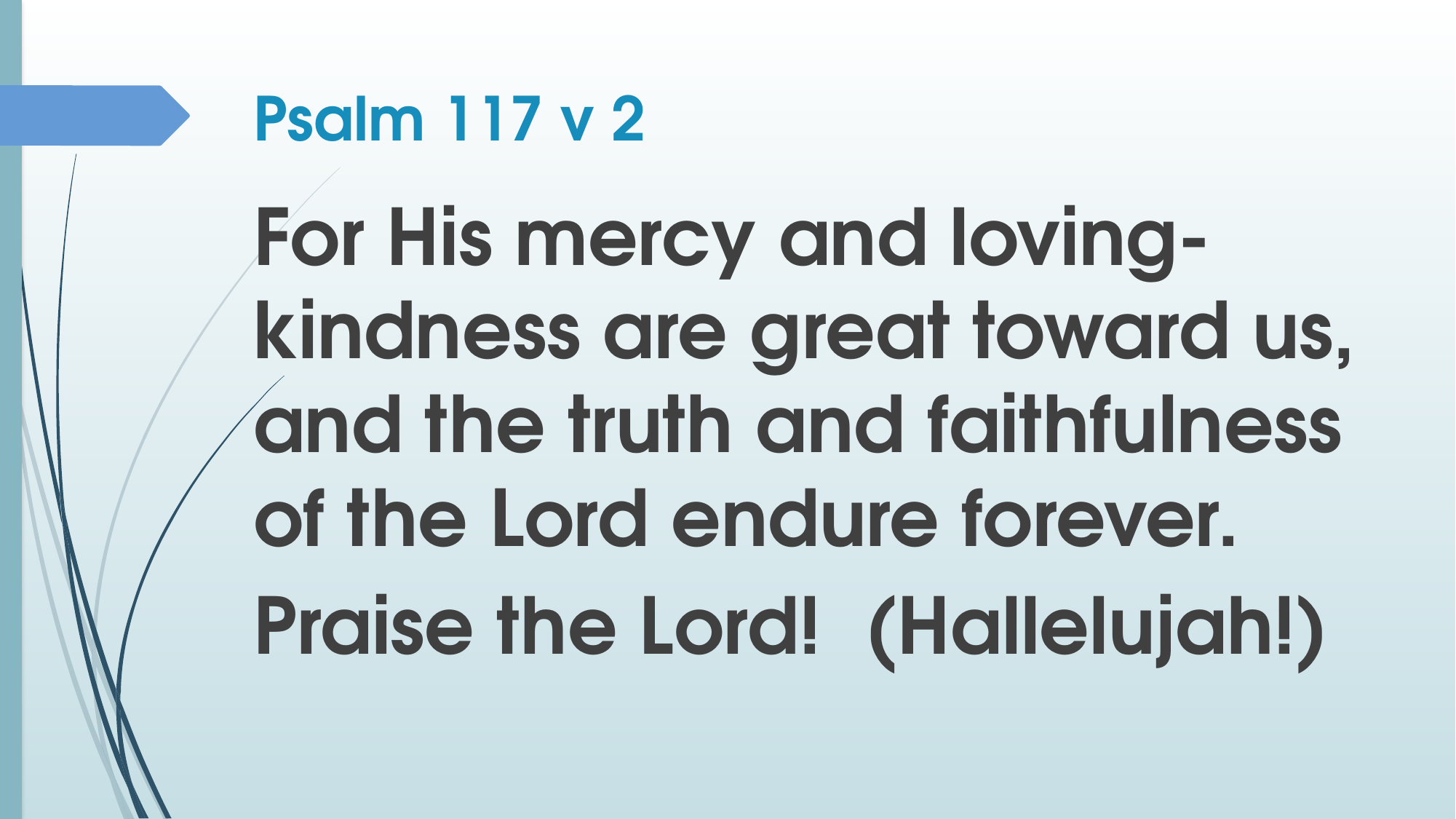

# Psalm 117 v 2
For His mercy and loving-kindness are great toward us, and the truth and faithfulness of the Lord endure forever.
Praise the Lord!  (Hallelujah!)